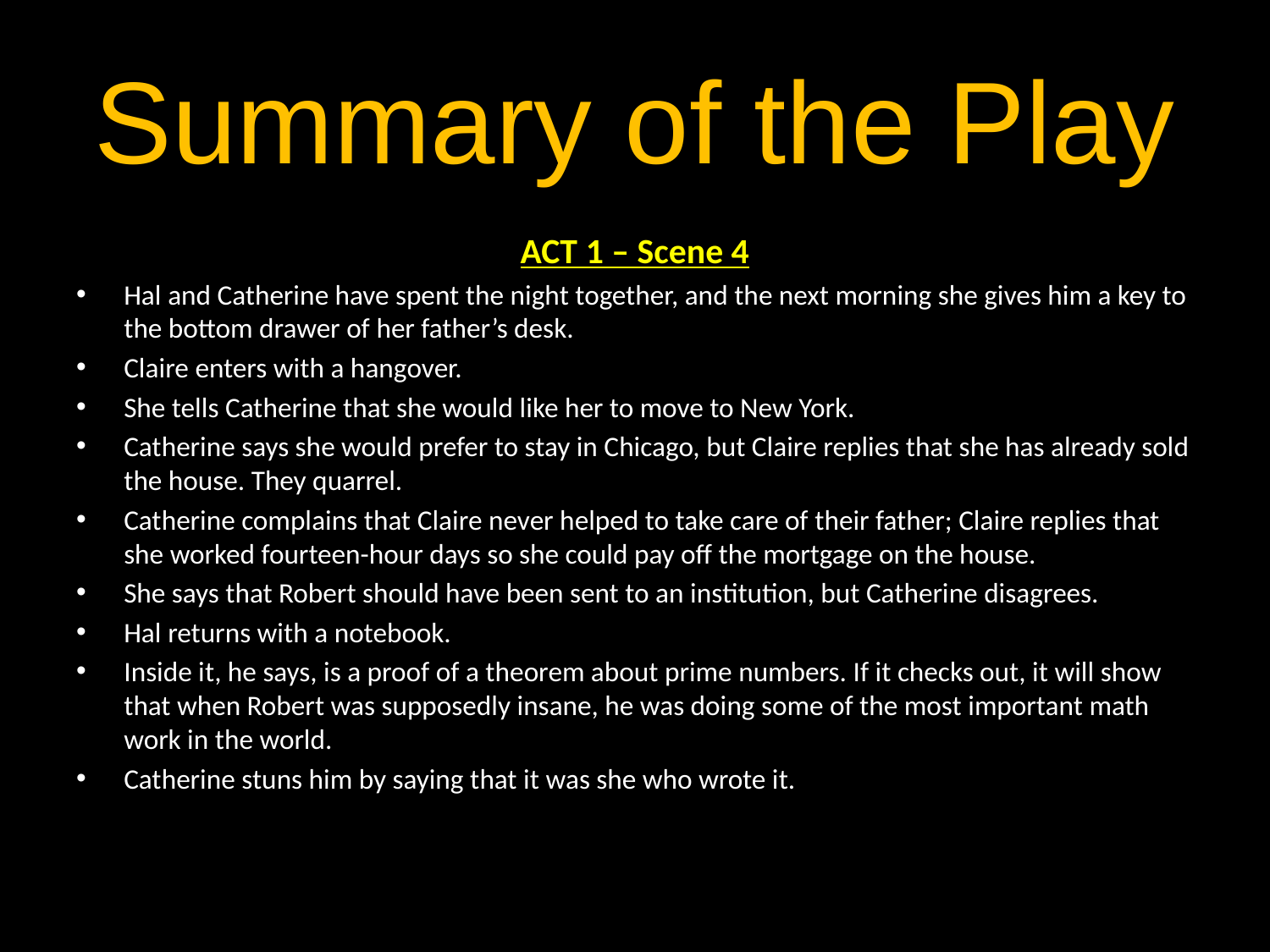

# Summary of the Play
ACT 1 – Scene 4
Hal and Catherine have spent the night together, and the next morning she gives him a key to the bottom drawer of her father’s desk.
Claire enters with a hangover.
She tells Catherine that she would like her to move to New York.
Catherine says she would prefer to stay in Chicago, but Claire replies that she has already sold the house. They quarrel.
Catherine complains that Claire never helped to take care of their father; Claire replies that she worked fourteen-hour days so she could pay off the mortgage on the house.
She says that Robert should have been sent to an institution, but Catherine disagrees.
Hal returns with a notebook.
Inside it, he says, is a proof of a theorem about prime numbers. If it checks out, it will show that when Robert was supposedly insane, he was doing some of the most important math work in the world.
Catherine stuns him by saying that it was she who wrote it.